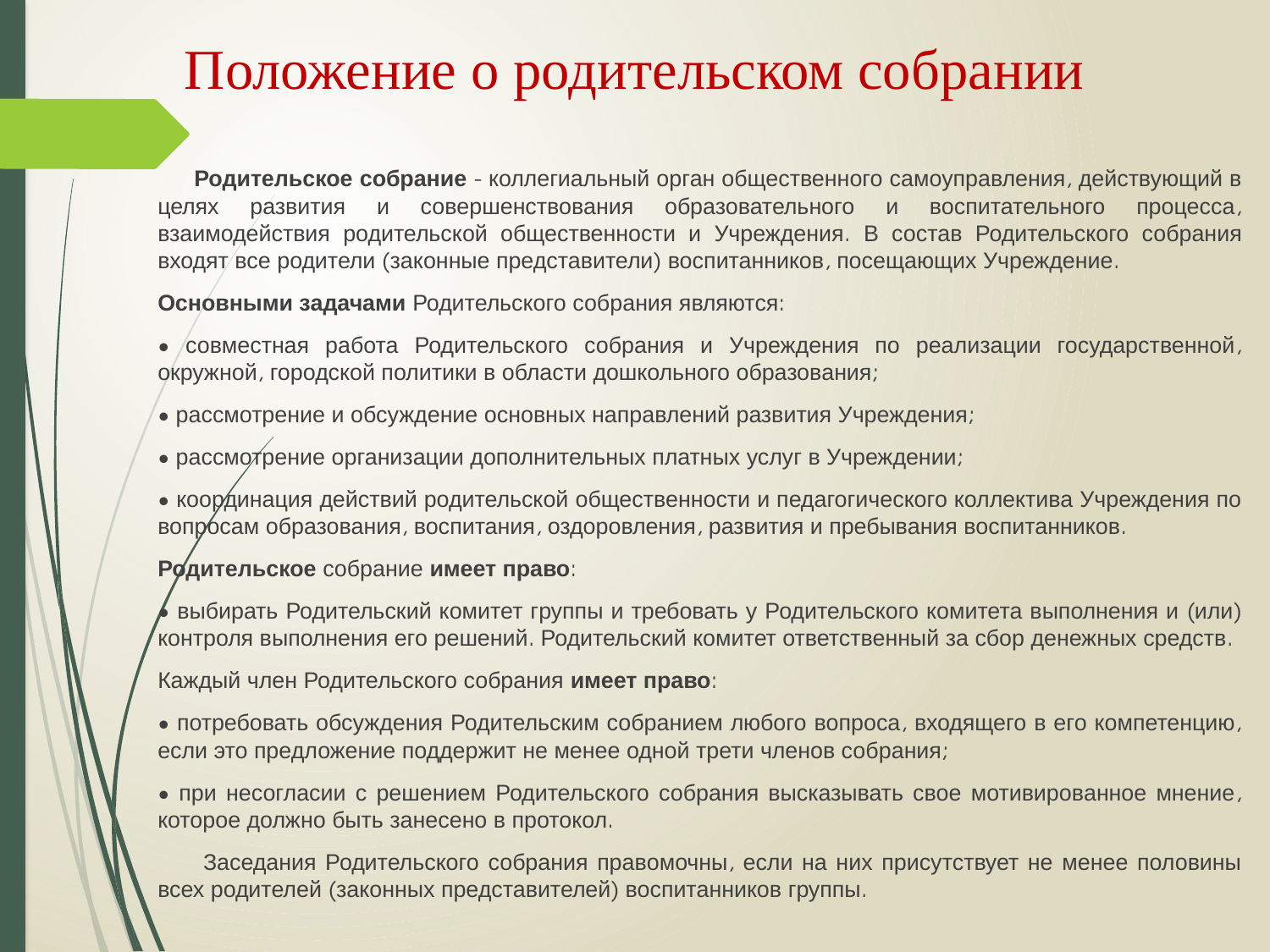

# Положение о родительском собрании
     Родительское собрание - коллегиальный орган общественного самоуправления, действующий в целях развития и совершенствования образовательного и воспитательного процесса, взаимодействия родительской общественности и Учреждения. В состав Родительского собрания входят все родители (законные представители) воспитанников, посещающих Учреждение.
Основными задачами Родительского собрания являются:
• совместная работа Родительского собрания и Учреждения по реализации государственной, окружной, городской политики в области дошкольного образования;
• рассмотрение и обсуждение основных направлений развития Учреждения;
• рассмотрение организации дополнительных платных услуг в Учреждении;
• координация действий родительской общественности и педагогического коллектива Учреждения по вопросам образования, воспитания, оздоровления, развития и пребывания воспитанников.
Родительское собрание имеет право:
• выбирать Родительский комитет группы и требовать у Родительского комитета выполнения и (или) контроля выполнения его решений. Родительский комитет ответственный за сбор денежных средств.
Каждый член Родительского собрания имеет право:
• потребовать обсуждения Родительским собранием любого вопроса, входящего в его компетенцию, если это предложение поддержит не менее одной трети членов собрания;
• при несогласии с решением Родительского собрания высказывать свое мотивированное мнение, которое должно быть занесено в протокол.
     Заседания Родительского собрания правомочны, если на них присутствует не менее половины всех родителей (законных представителей) воспитанников группы.